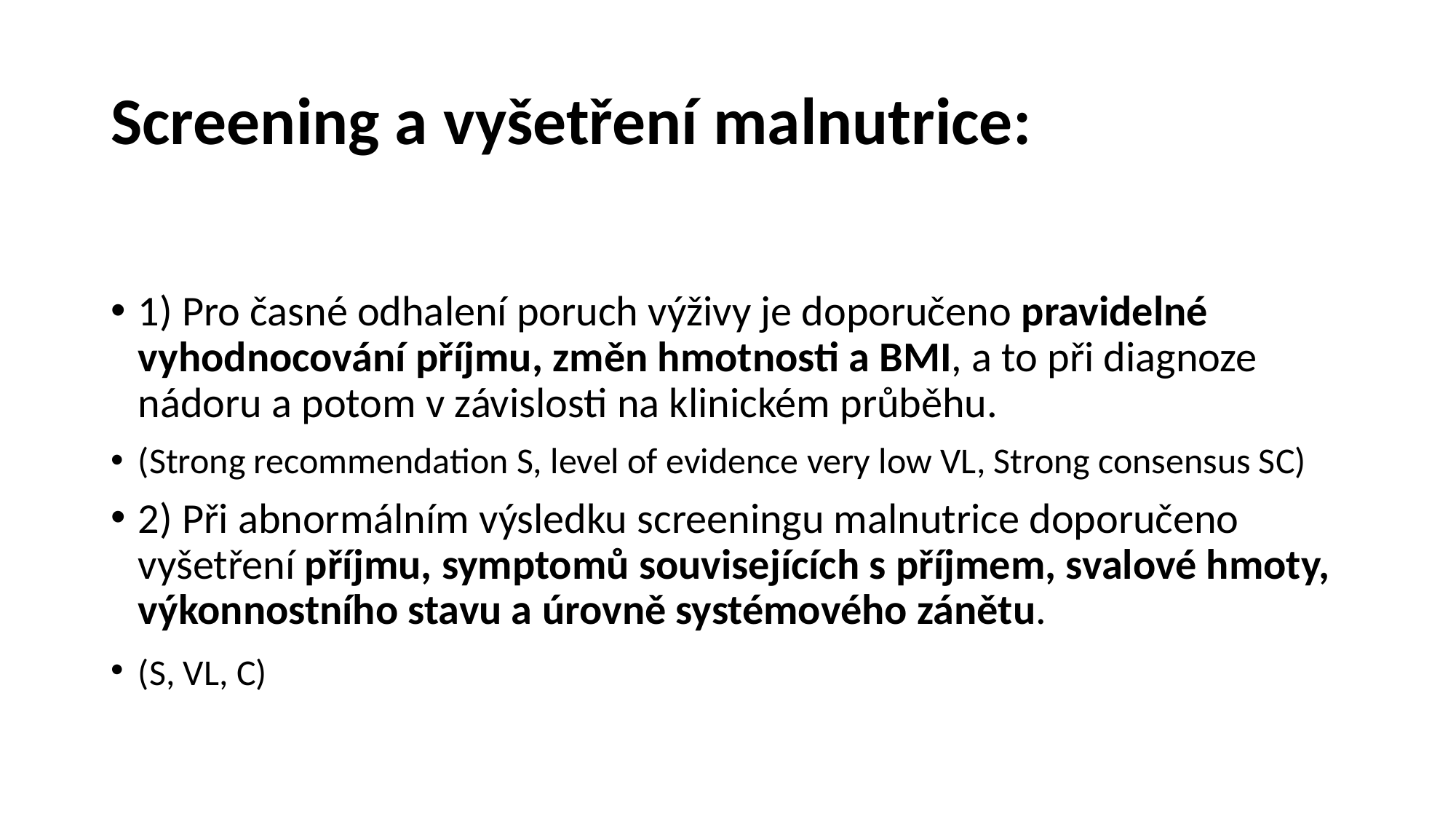

# Screening a vyšetření malnutrice:

1) Pro časné odhalení poruch výživy je doporučeno pravidelné vyhodnocování příjmu, změn hmotnosti a BMI, a to při diagnoze nádoru a potom v závislosti na klinickém průběhu.
(Strong recommendation S, level of evidence very low VL, Strong consensus SC)
2) Při abnormálním výsledku screeningu malnutrice doporučeno vyšetření příjmu, symptomů souvisejících s příjmem, svalové hmoty, výkonnostního stavu a úrovně systémového zánětu.
(S, VL, C)